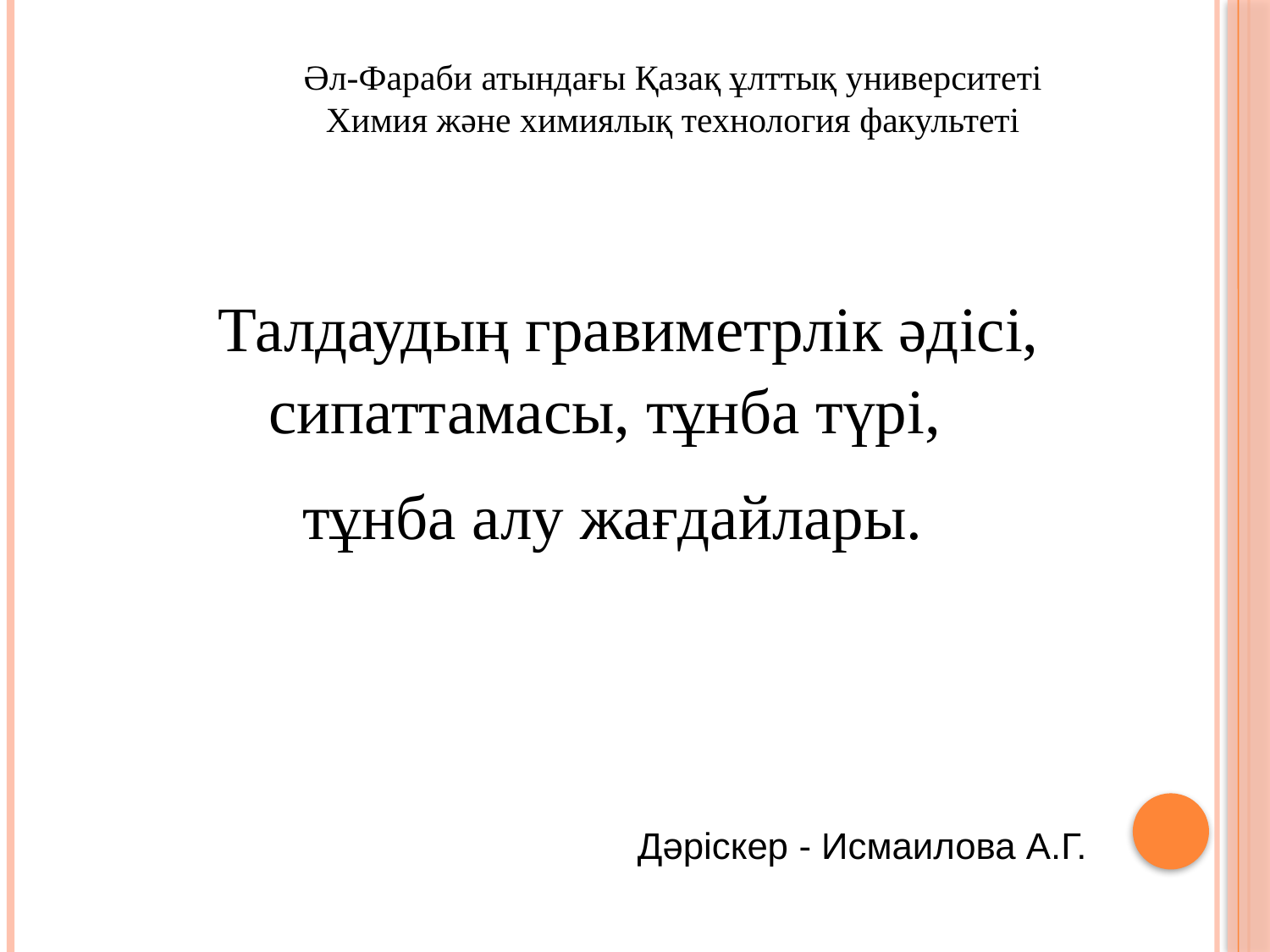

# Әл-Фараби атындағы Қазақ ұлттық университеті Химия және химиялық технология факультеті

  Талдаудың гравиметрлік әдісі, сипаттамасы, тұнба түрі,
тұнба алу жағдайлары.

                                                      Дәріскер - Исмаилова А.Г.